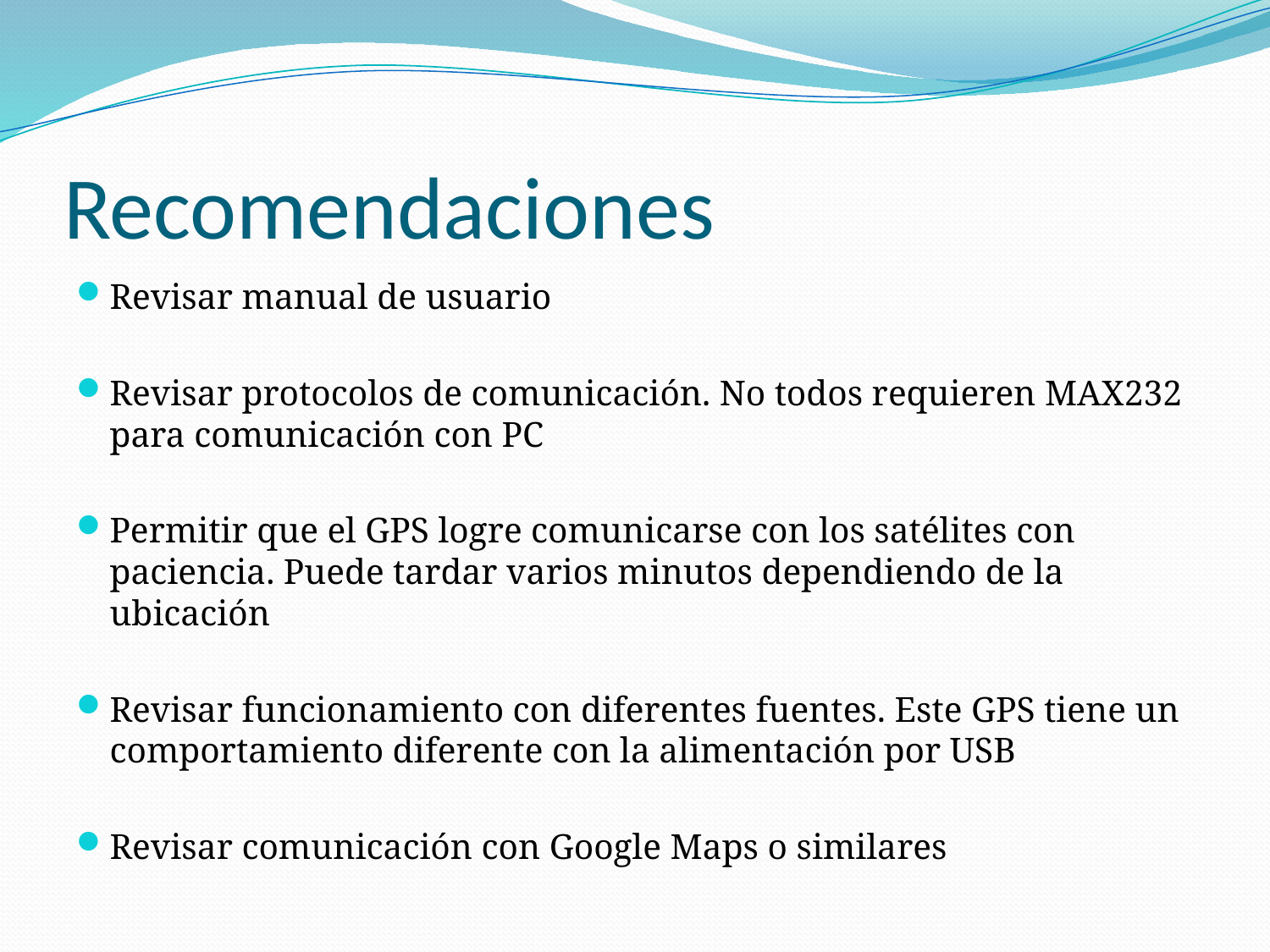

# Recomendaciones
Revisar manual de usuario

Revisar protocolos de comunicación. No todos requieren MAX232 para comunicación con PC

Permitir que el GPS logre comunicarse con los satélites con paciencia. Puede tardar varios minutos dependiendo de la ubicación

Revisar funcionamiento con diferentes fuentes. Este GPS tiene un comportamiento diferente con la alimentación por USB

Revisar comunicación con Google Maps o similares